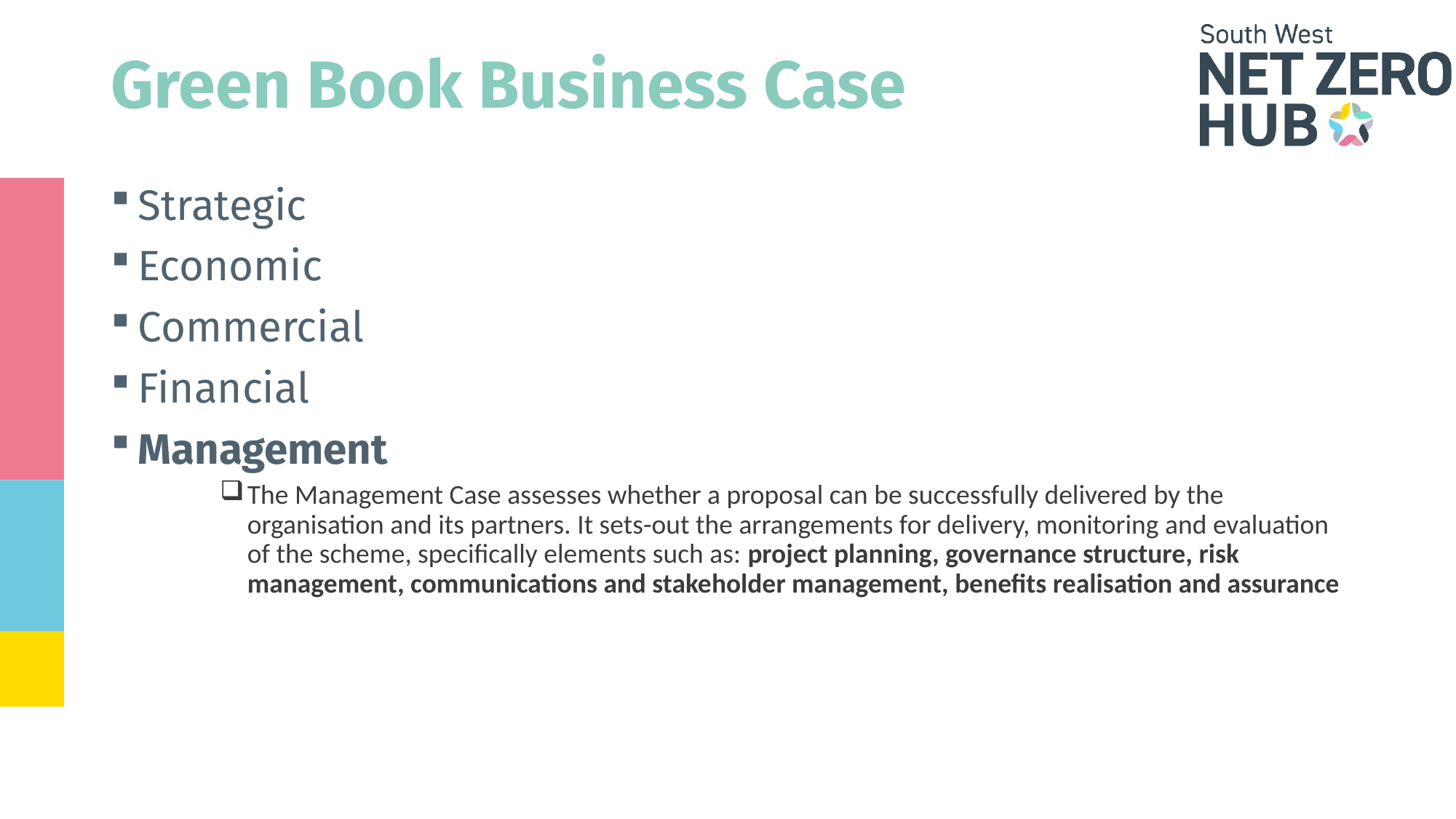

# Green Book Business Case
Strategic
Economic
Commercial
Financial
Management
The Management Case assesses whether a proposal can be successfully delivered by the organisation and its partners. It sets-out the arrangements for delivery, monitoring and evaluation of the scheme, specifically elements such as: project planning, governance structure, risk management, communications and stakeholder management, benefits realisation and assurance